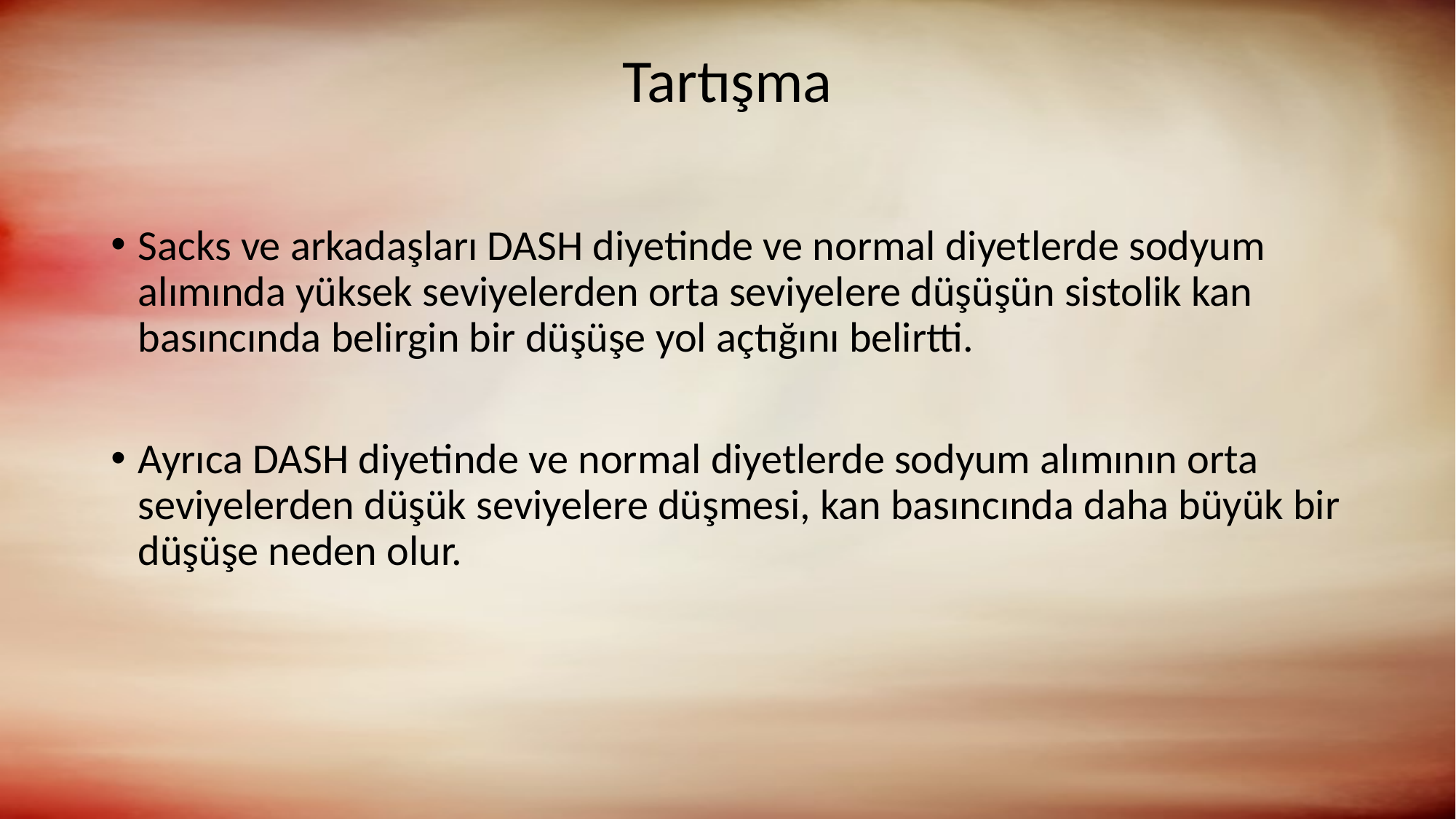

# Tartışma
Sacks ve arkadaşları DASH diyetinde ve normal diyetlerde sodyum alımında yüksek seviyelerden orta seviyelere düşüşün sistolik kan basıncında belirgin bir düşüşe yol açtığını belirtti.

Ayrıca DASH diyetinde ve normal diyetlerde sodyum alımının orta seviyelerden düşük seviyelere düşmesi, kan basıncında daha büyük bir düşüşe neden olur.